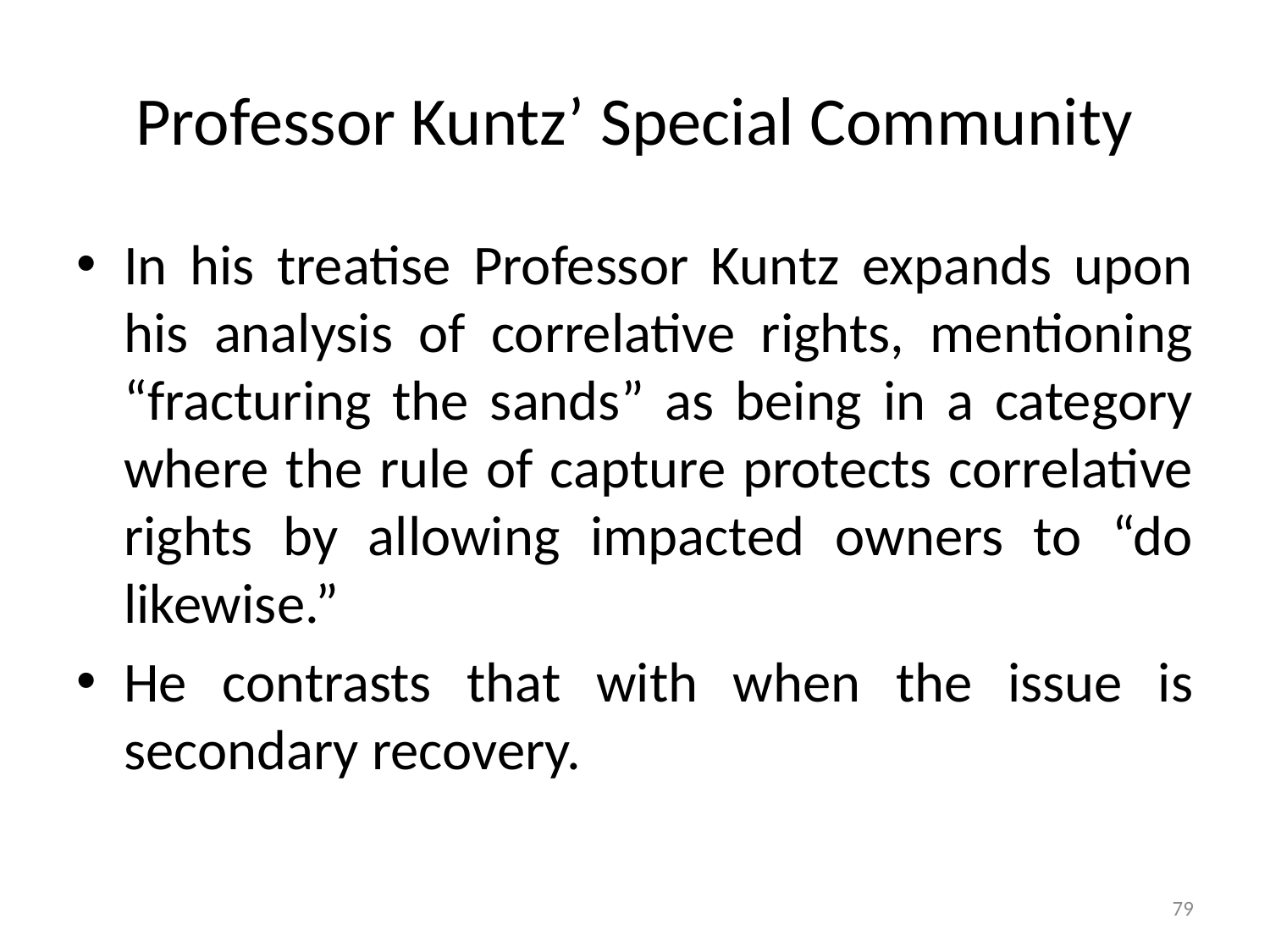

# Professor Kuntz’ Special Community
In his treatise Professor Kuntz expands upon his analysis of correlative rights, mentioning “fracturing the sands” as being in a category where the rule of capture protects correlative rights by allowing impacted owners to “do likewise.”
He contrasts that with when the issue is secondary recovery.
79